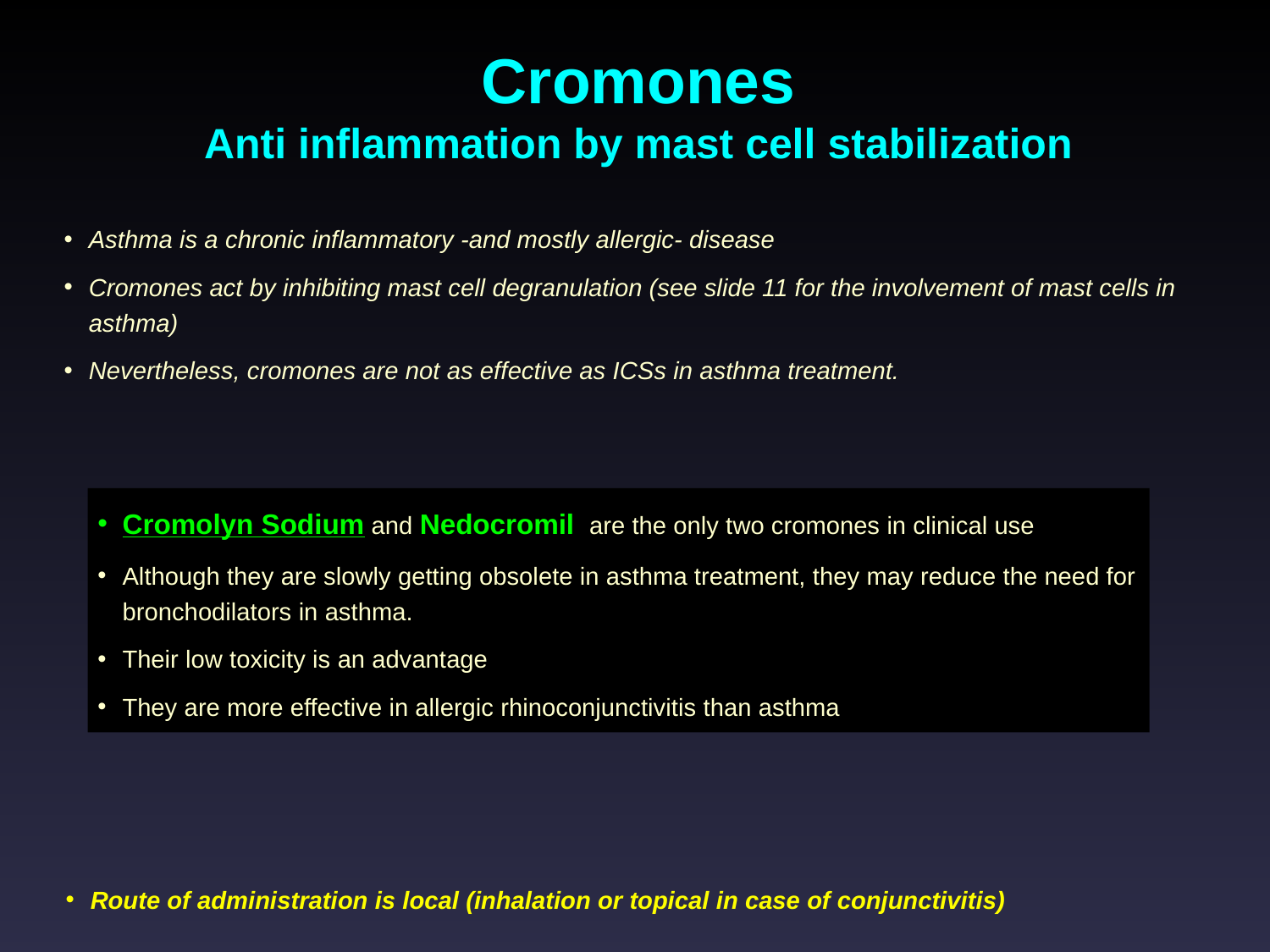

Cromones
Anti inflammation by mast cell stabilization
Asthma is a chronic inflammatory -and mostly allergic- disease
Cromones act by inhibiting mast cell degranulation (see slide 11 for the involvement of mast cells in asthma)
Nevertheless, cromones are not as effective as ICSs in asthma treatment.
Cromolyn Sodium and Nedocromil  are the only two cromones in clinical use
Although they are slowly getting obsolete in asthma treatment, they may reduce the need for bronchodilators in asthma.
Their low toxicity is an advantage
They are more effective in allergic rhinoconjunctivitis than asthma
Route of administration is local (inhalation or topical in case of conjunctivitis)